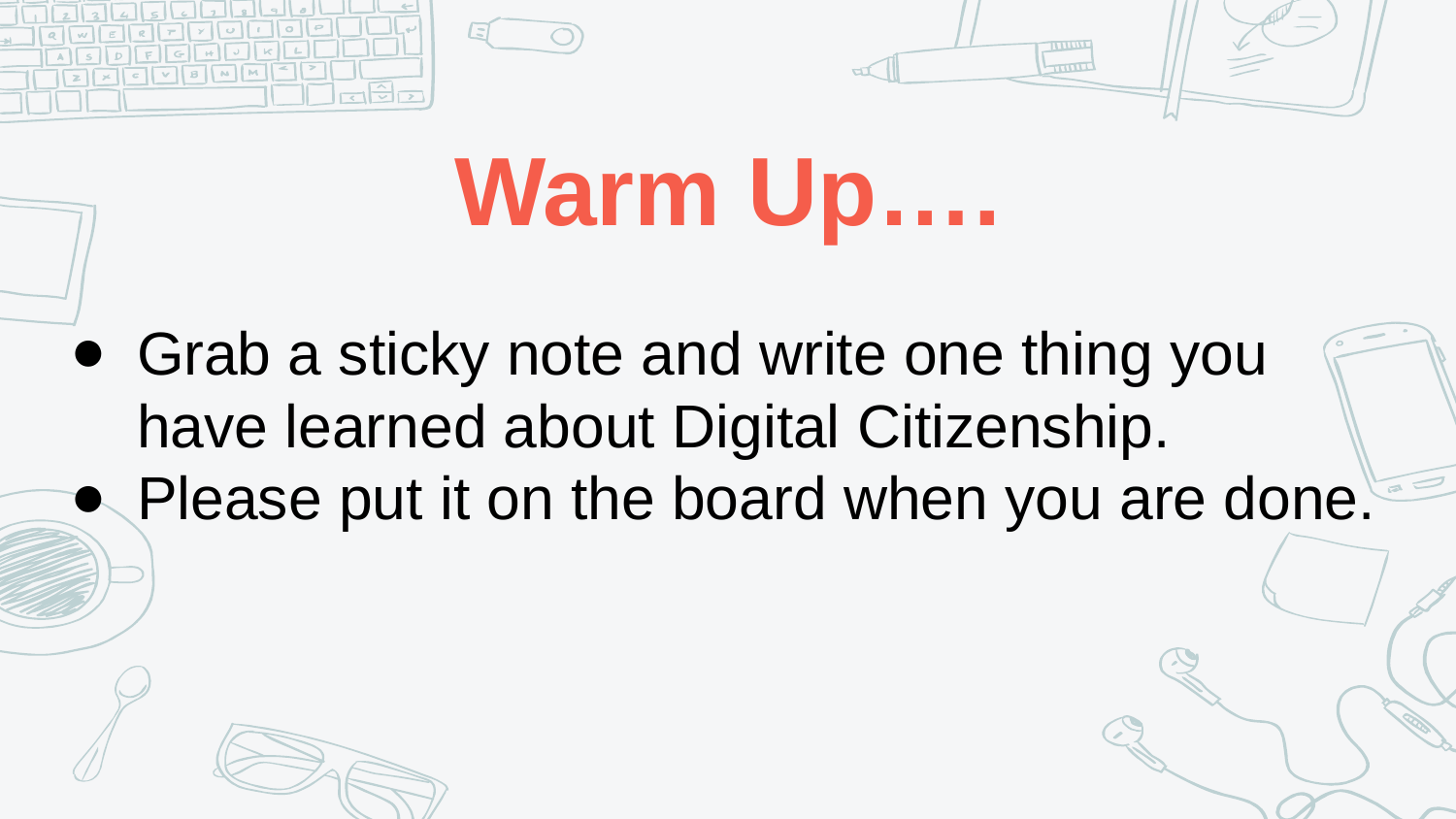

# Warm Up….
Grab a sticky note and write one thing you have learned about Digital Citizenship.
Please put it on the board when you are done.